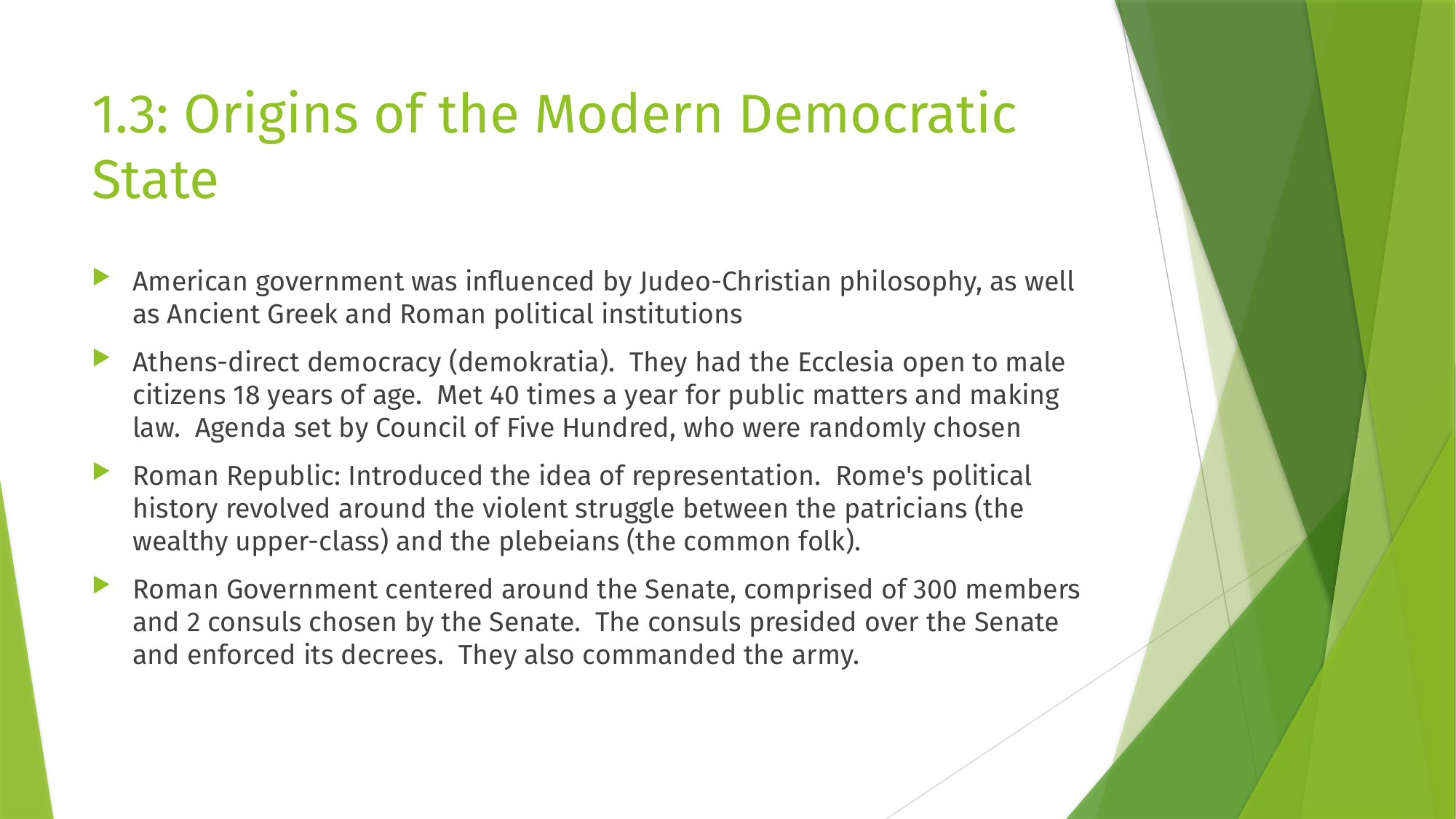

# 1.3: Origins of the Modern Democratic State
American government was influenced by Judeo-Christian philosophy, as well as Ancient Greek and Roman political institutions
Athens-direct democracy (demokratia).  They had the Ecclesia open to male citizens 18 years of age.  Met 40 times a year for public matters and making law.  Agenda set by Council of Five Hundred, who were randomly chosen
Roman Republic: Introduced the idea of representation.  Rome's political history revolved around the violent struggle between the patricians (the wealthy upper-class) and the plebeians (the common folk).
Roman Government centered around the Senate, comprised of 300 members and 2 consuls chosen by the Senate.  The consuls presided over the Senate and enforced its decrees.  They also commanded the army.